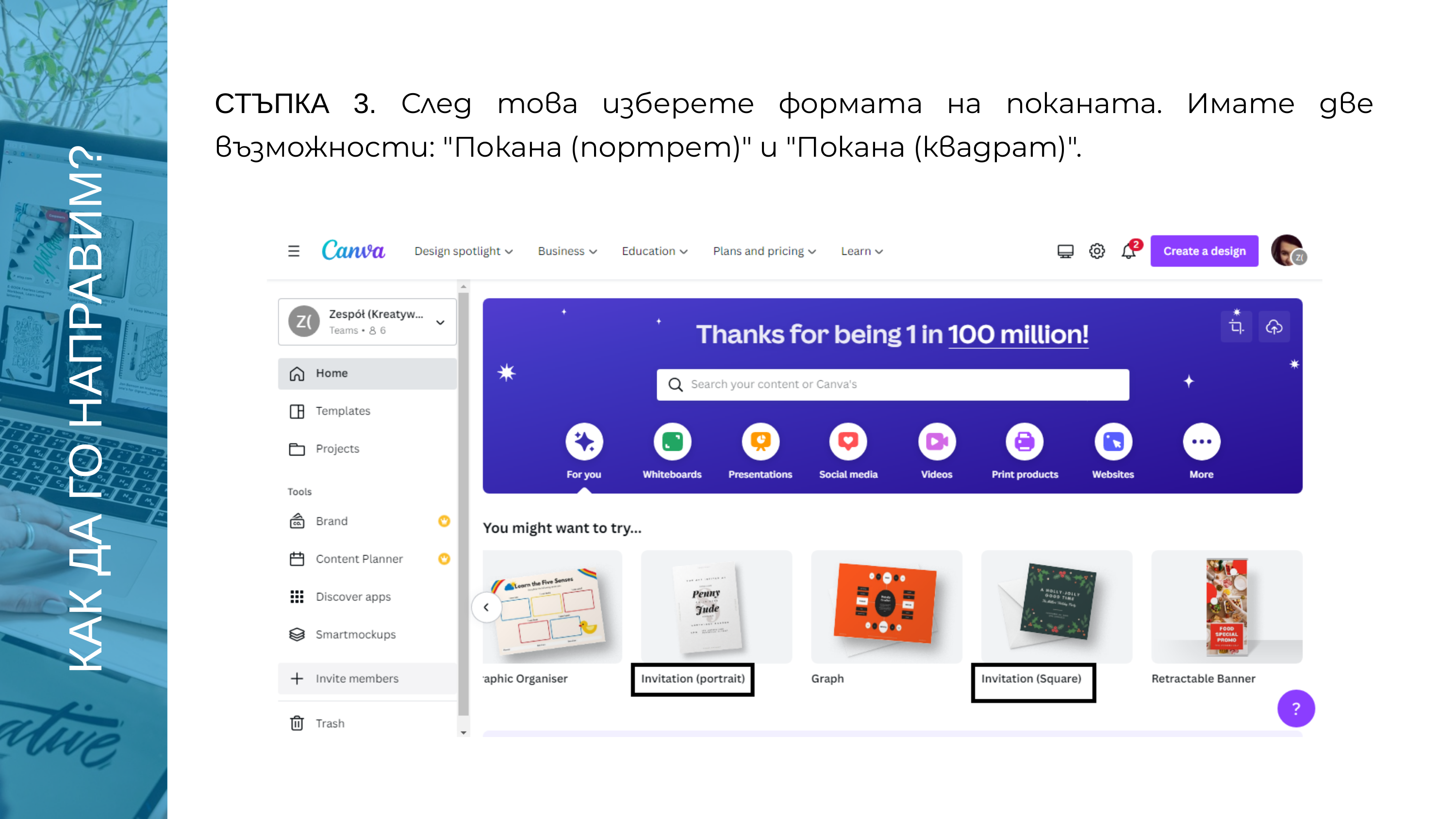

СТЪПКА 3. След това изберете формата на поканата. Имате две възможности: "Покана (портрет)" и "Покана (квадрат)".

КАК ДА ГО НАПРАВИМ?